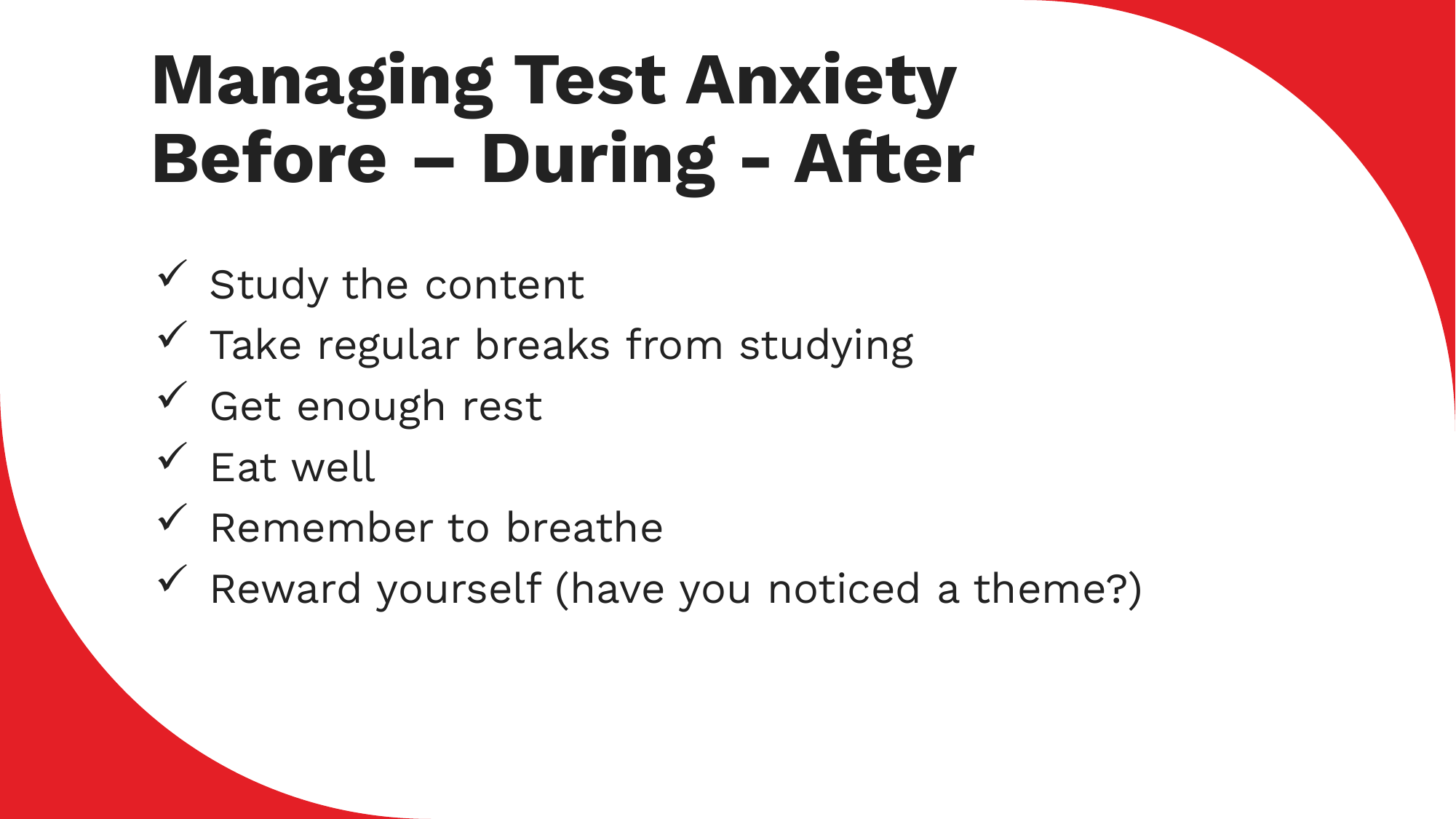

# Managing Test Anxiety Before – During - After
Study the content
Take regular breaks from studying
Get enough rest
Eat well
Remember to breathe
Reward yourself (have you noticed a theme?)